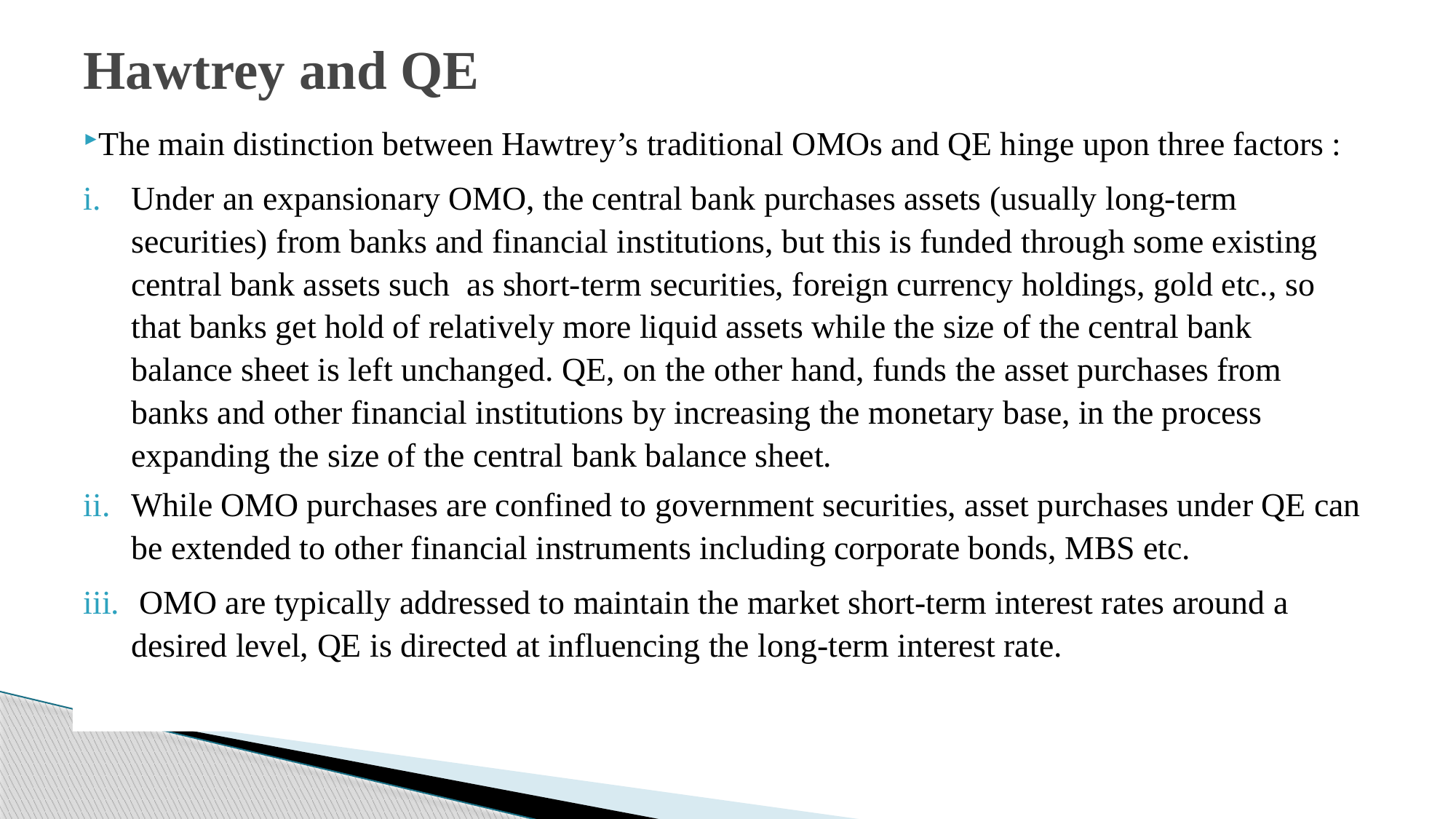

# Hawtrey and QE
The main distinction between Hawtrey’s traditional OMOs and QE hinge upon three factors :
Under an expansionary OMO, the central bank purchases assets (usually long-term securities) from banks and financial institutions, but this is funded through some existing central bank assets such  as short-term securities, foreign currency holdings, gold etc., so that banks get hold of relatively more liquid assets while the size of the central bank balance sheet is left unchanged. QE, on the other hand, funds the asset purchases from banks and other financial institutions by increasing the monetary base, in the process expanding the size of the central bank balance sheet.
While OMO purchases are confined to government securities, asset purchases under QE can be extended to other financial instruments including corporate bonds, MBS etc.
 OMO are typically addressed to maintain the market short-term interest rates around a desired level, QE is directed at influencing the long-term interest rate.